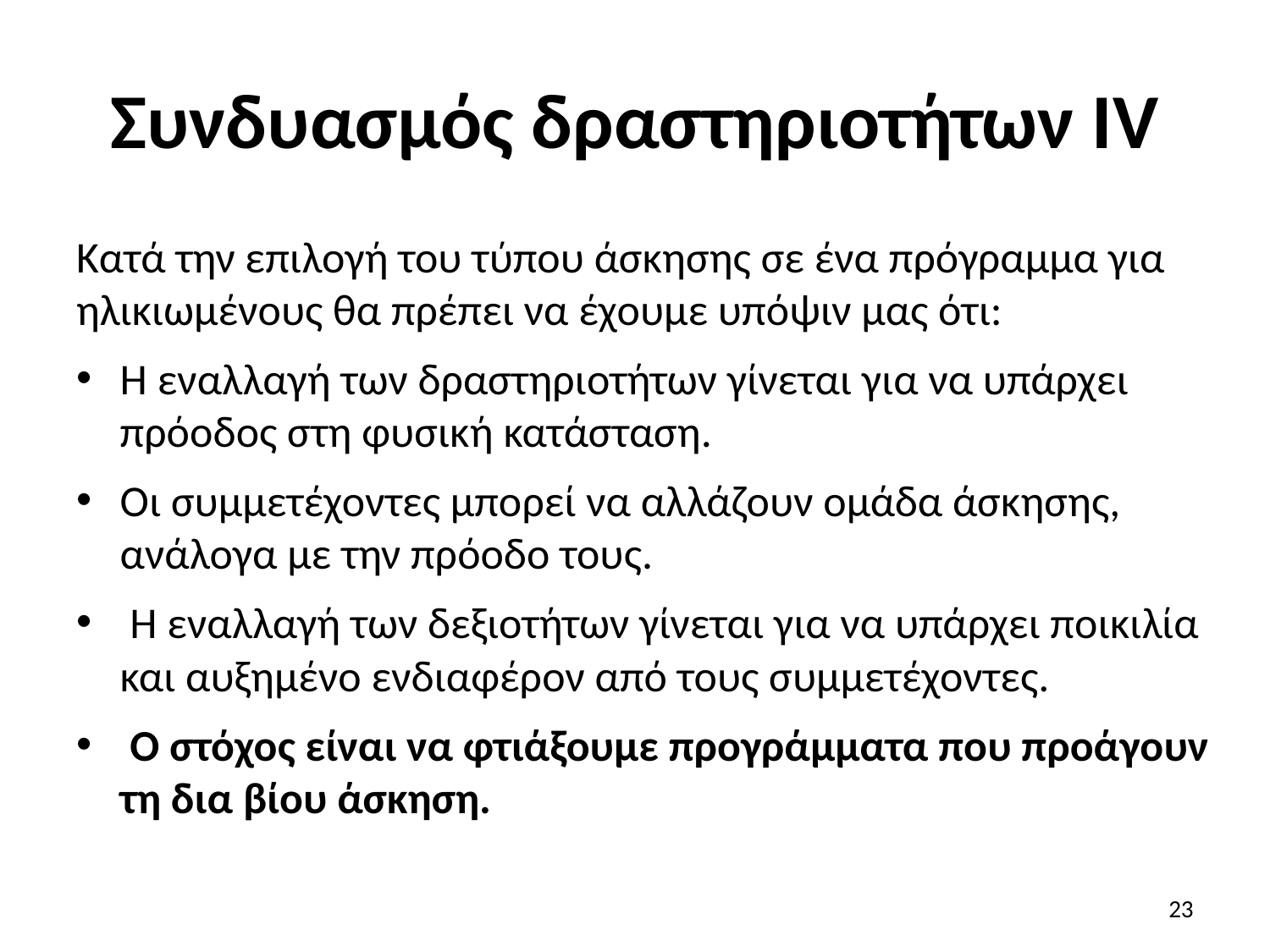

# Συνδυασμός δραστηριοτήτων ΙV
Κατά την επιλογή του τύπου άσκησης σε ένα πρόγραμμα για ηλικιωμένους θα πρέπει να έχουμε υπόψιν μας ότι:
Η εναλλαγή των δραστηριοτήτων γίνεται για να υπάρχει πρόοδος στη φυσική κατάσταση.
Οι συμμετέχοντες μπορεί να αλλάζουν ομάδα άσκησης, ανάλογα με την πρόοδο τους.
 Η εναλλαγή των δεξιοτήτων γίνεται για να υπάρχει ποικιλία και αυξημένο ενδιαφέρον από τους συμμετέχοντες.
 Ο στόχος είναι να φτιάξουμε προγράμματα που προάγουν τη δια βίου άσκηση.
23